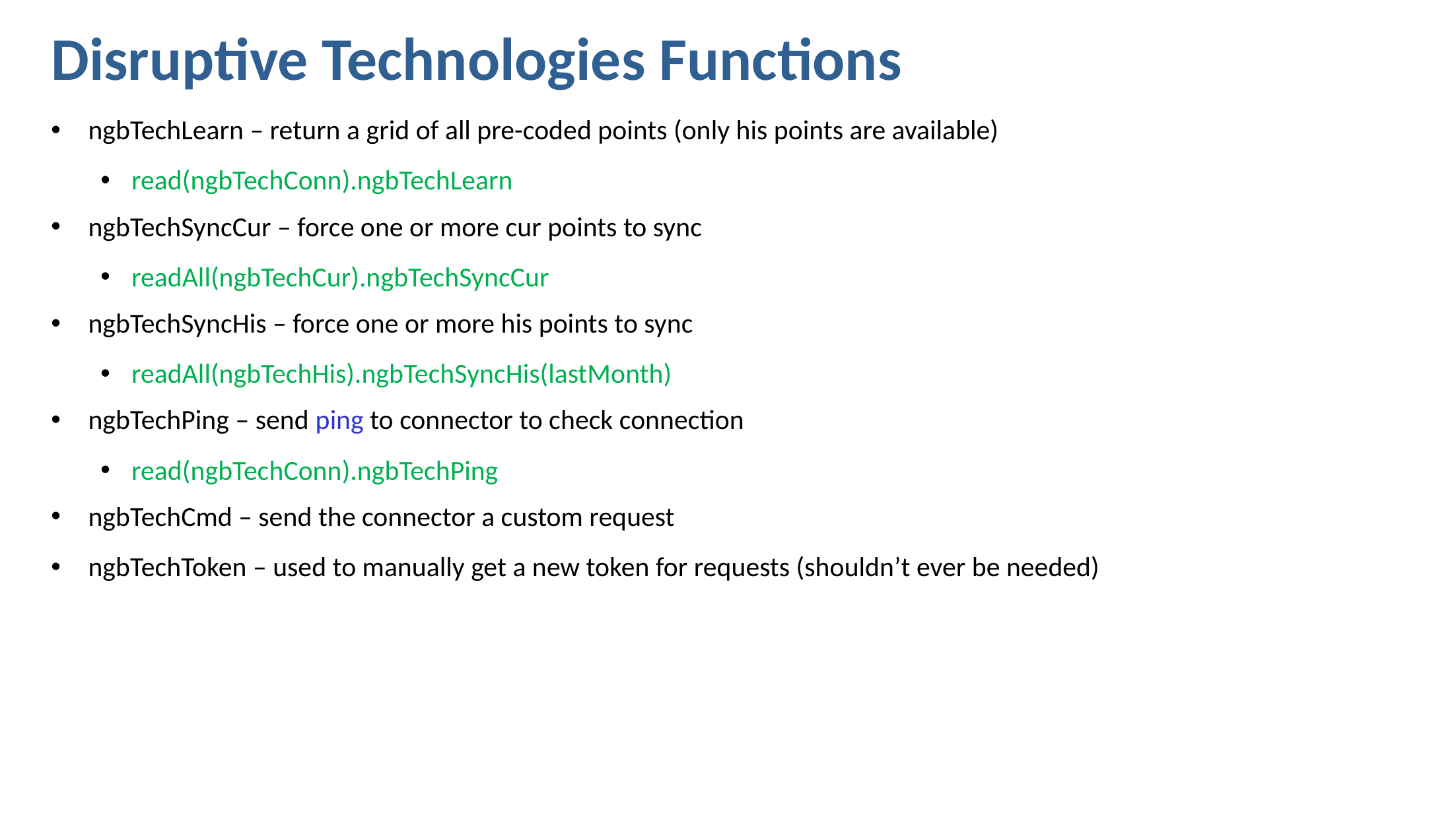

Disruptive Technologies Functions
ngbTechLearn – return a grid of all pre-coded points (only his points are available)
read(ngbTechConn).ngbTechLearn
ngbTechSyncCur – force one or more cur points to sync
readAll(ngbTechCur).ngbTechSyncCur
ngbTechSyncHis – force one or more his points to sync
readAll(ngbTechHis).ngbTechSyncHis(lastMonth)
ngbTechPing – send ping to connector to check connection
read(ngbTechConn).ngbTechPing
ngbTechCmd – send the connector a custom request
ngbTechToken – used to manually get a new token for requests (shouldn’t ever be needed)